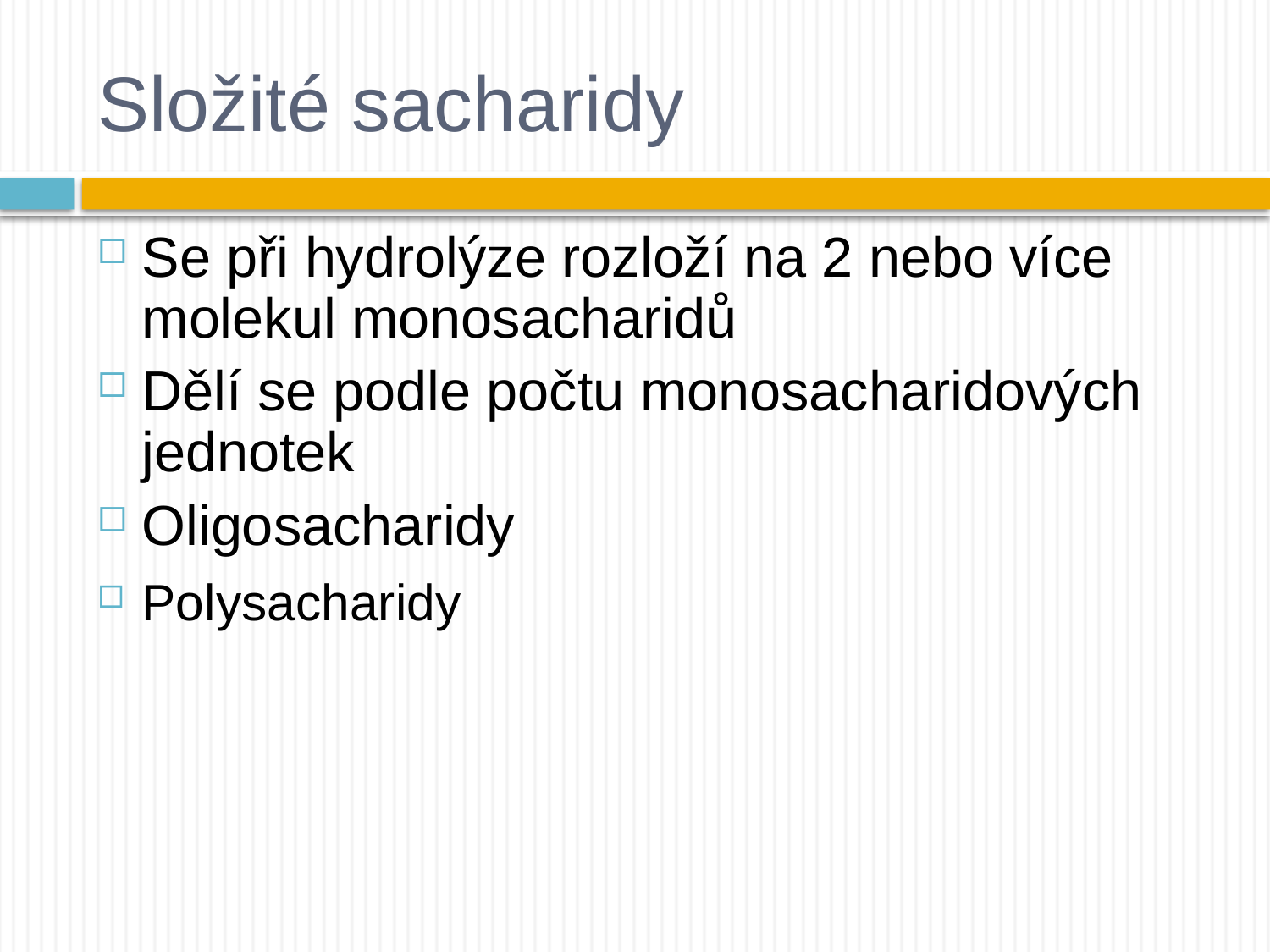

# Složité sacharidy
Se při hydrolýze rozloží na 2 nebo více molekul monosacharidů
Dělí se podle počtu monosacharidových jednotek
Oligosacharidy
Polysacharidy